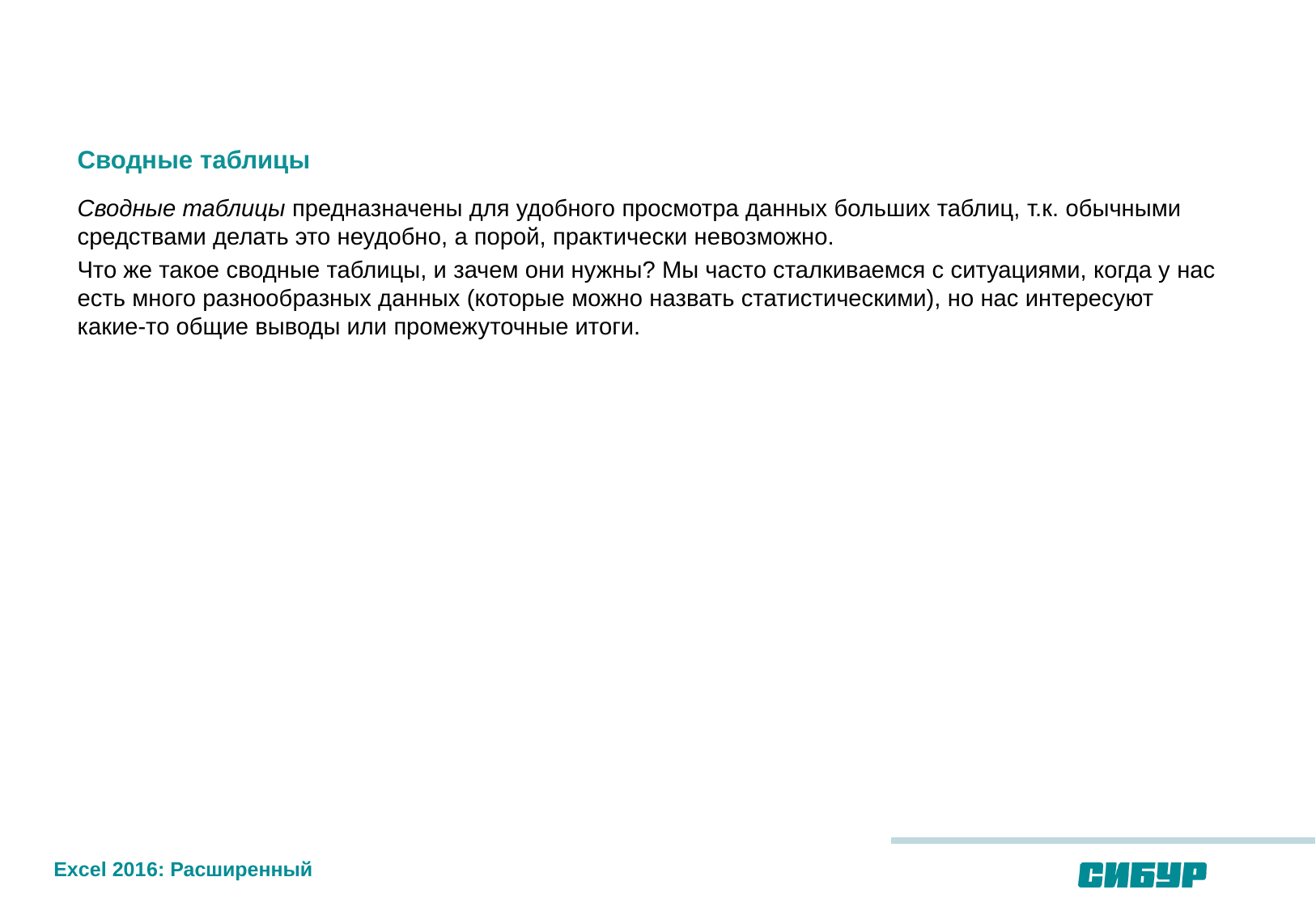

Сводные таблицы
Сводные таблицы
Сводные таблицы предназначены для удобного просмотра данных больших таблиц, т.к. обычными средствами делать это неудобно, а порой, практически невозможно.
Что же такое сводные таблицы, и зачем они нужны? Мы часто сталкиваемся с ситуациями, когда у нас есть много разнообразных данных (которые можно назвать статистическими), но нас интересуют какие-то общие выводы или промежуточные итоги.

Excel 2016: Расширенный